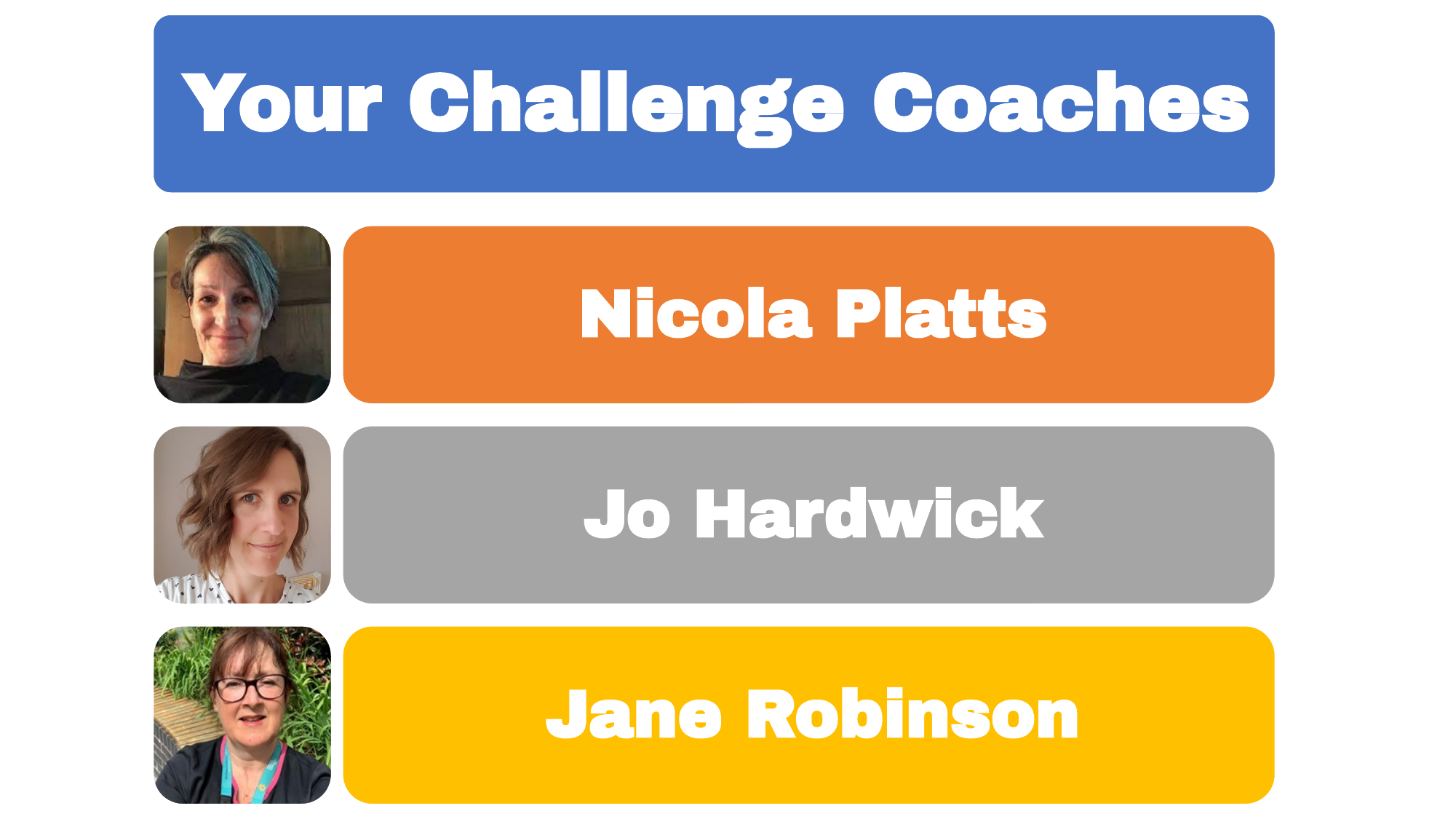

Your Challenge Coaches
Nicola Platts
Jo Hardwick
Jane Robinson